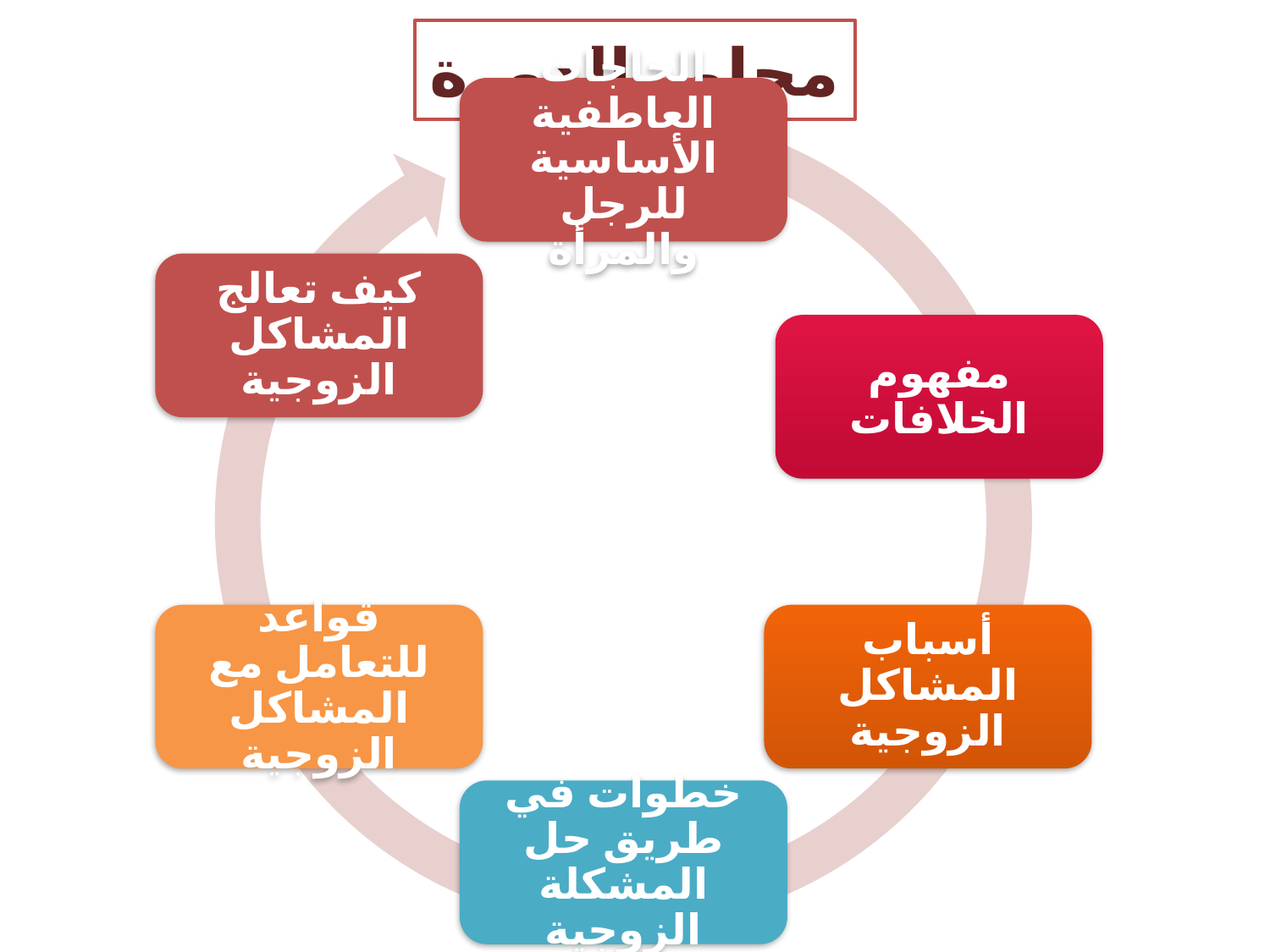

محاور الدورة
الحاجات العاطفية الأساسية للرجل والمرأة
مفهوم الخلافات
أسباب المشاكل الزوجية
خطوات في طريق حل المشكلة الزوجية
قواعد للتعامل مع المشاكل الزوجية
كيف تعالج المشاكل الزوجية